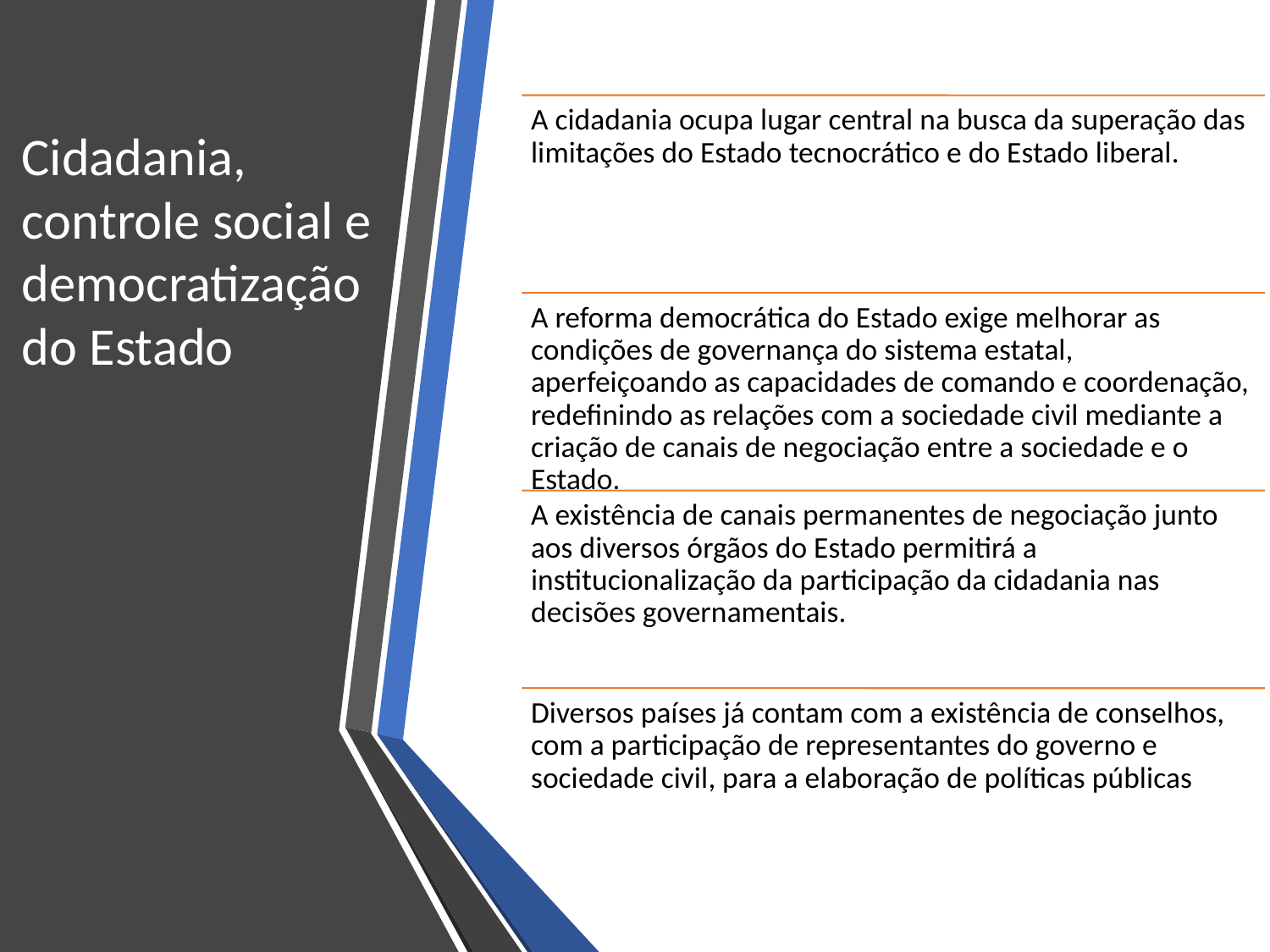

A cidadania ocupa lugar central na busca da superação das limitações do Estado tecnocrático e do Estado liberal.
A reforma democrática do Estado exige melhorar as condições de governança do sistema estatal, aperfeiçoando as capacidades de comando e coordenação, redefinindo as relações com a sociedade civil mediante a criação de canais de negociação entre a sociedade e o Estado.
A existência de canais permanentes de negociação junto aos diversos órgãos do Estado permitirá a institucionalização da participação da cidadania nas decisões governamentais.
Diversos países já contam com a existência de conselhos, com a participação de representantes do governo e sociedade civil, para a elaboração de políticas públicas
Cidadania, controle social e democratização do Estado